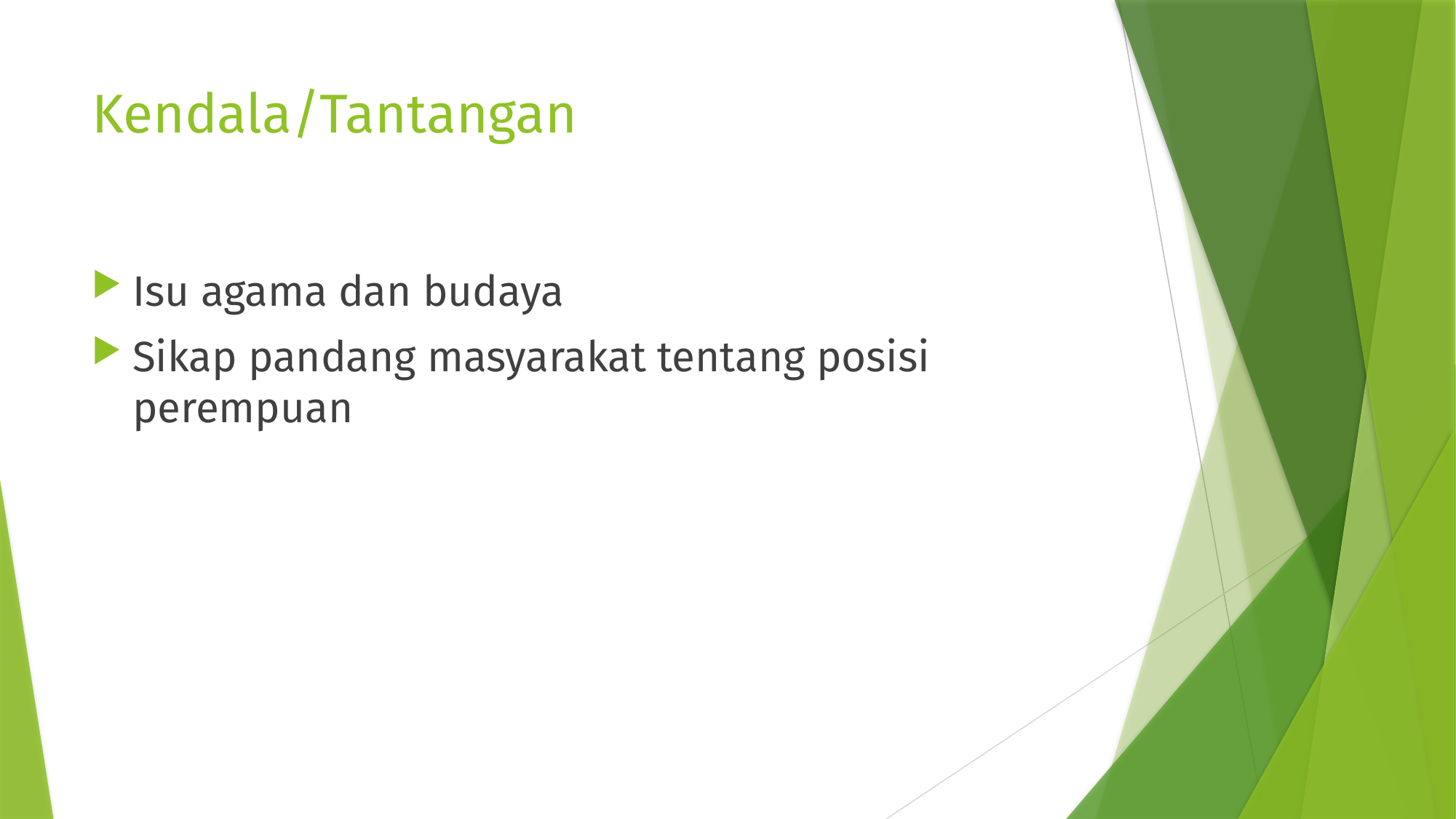

# Kendala/Tantangan
Isu agama dan budaya
Sikap pandang masyarakat tentang posisi perempuan